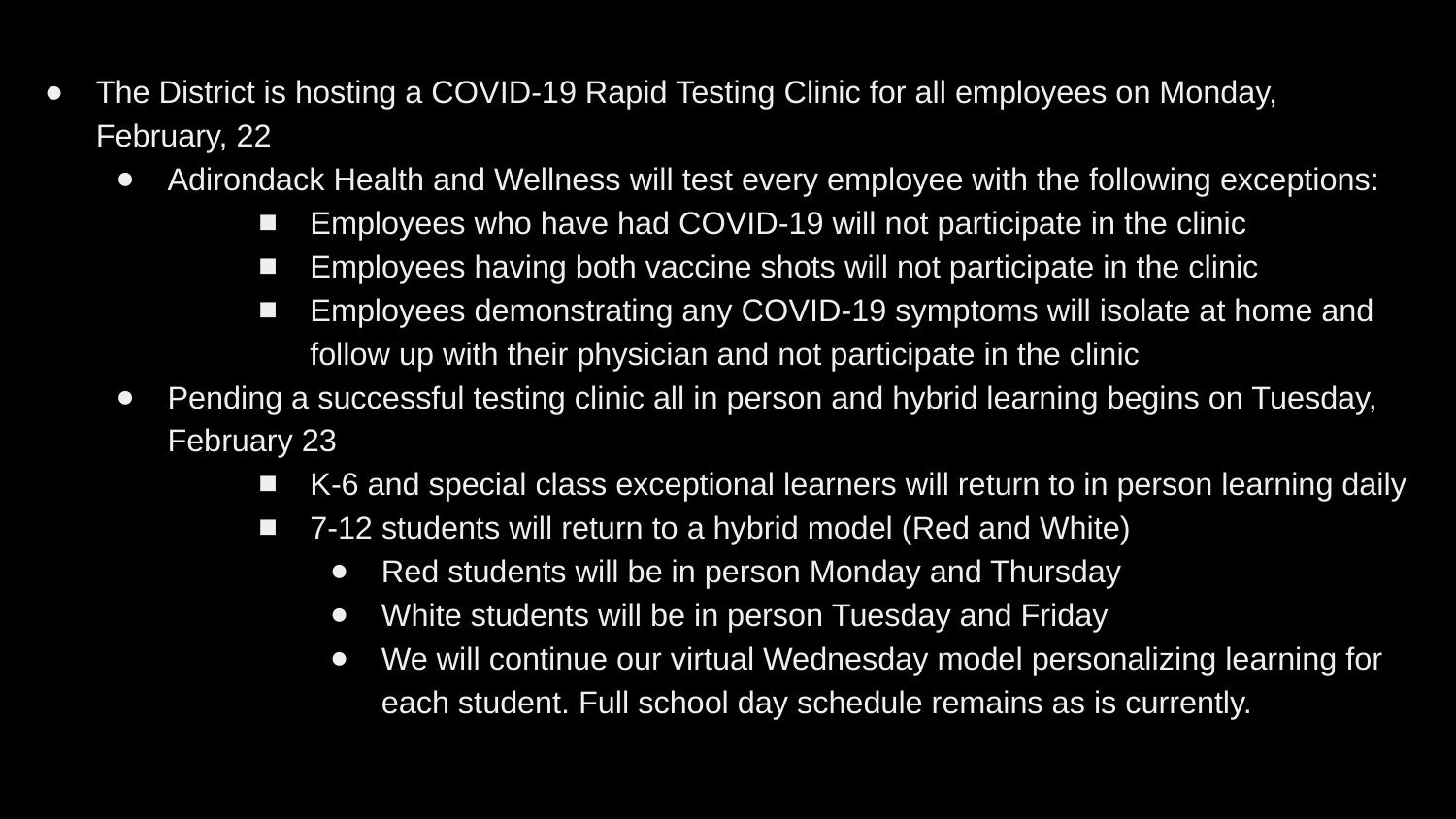

The District is hosting a COVID-19 Rapid Testing Clinic for all employees on Monday, February, 22
Adirondack Health and Wellness will test every employee with the following exceptions:
Employees who have had COVID-19 will not participate in the clinic
Employees having both vaccine shots will not participate in the clinic
Employees demonstrating any COVID-19 symptoms will isolate at home and follow up with their physician and not participate in the clinic
Pending a successful testing clinic all in person and hybrid learning begins on Tuesday, February 23
K-6 and special class exceptional learners will return to in person learning daily
7-12 students will return to a hybrid model (Red and White)
Red students will be in person Monday and Thursday
White students will be in person Tuesday and Friday
We will continue our virtual Wednesday model personalizing learning for each student. Full school day schedule remains as is currently.